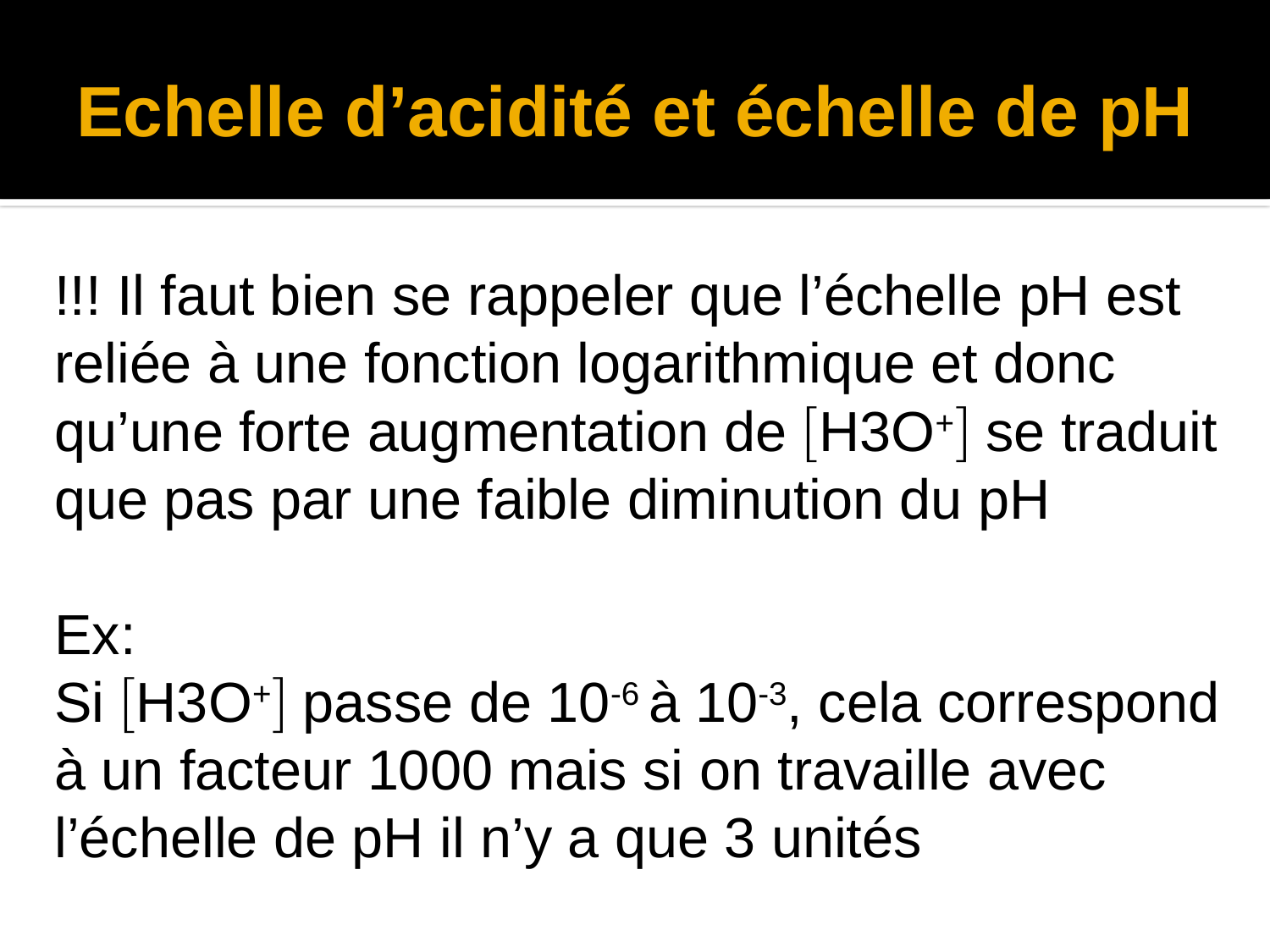

# Echelle d’acidité et échelle de pH
!!! Il faut bien se rappeler que l’échelle pH est reliée à une fonction logarithmique et donc qu’une forte augmentation de [H3O+] se traduit que pas par une faible diminution du pH

Ex:
Si [H3O+] passe de 10-6 à 10-3, cela correspond à un facteur 1000 mais si on travaille avec l’échelle de pH il n’y a que 3 unités